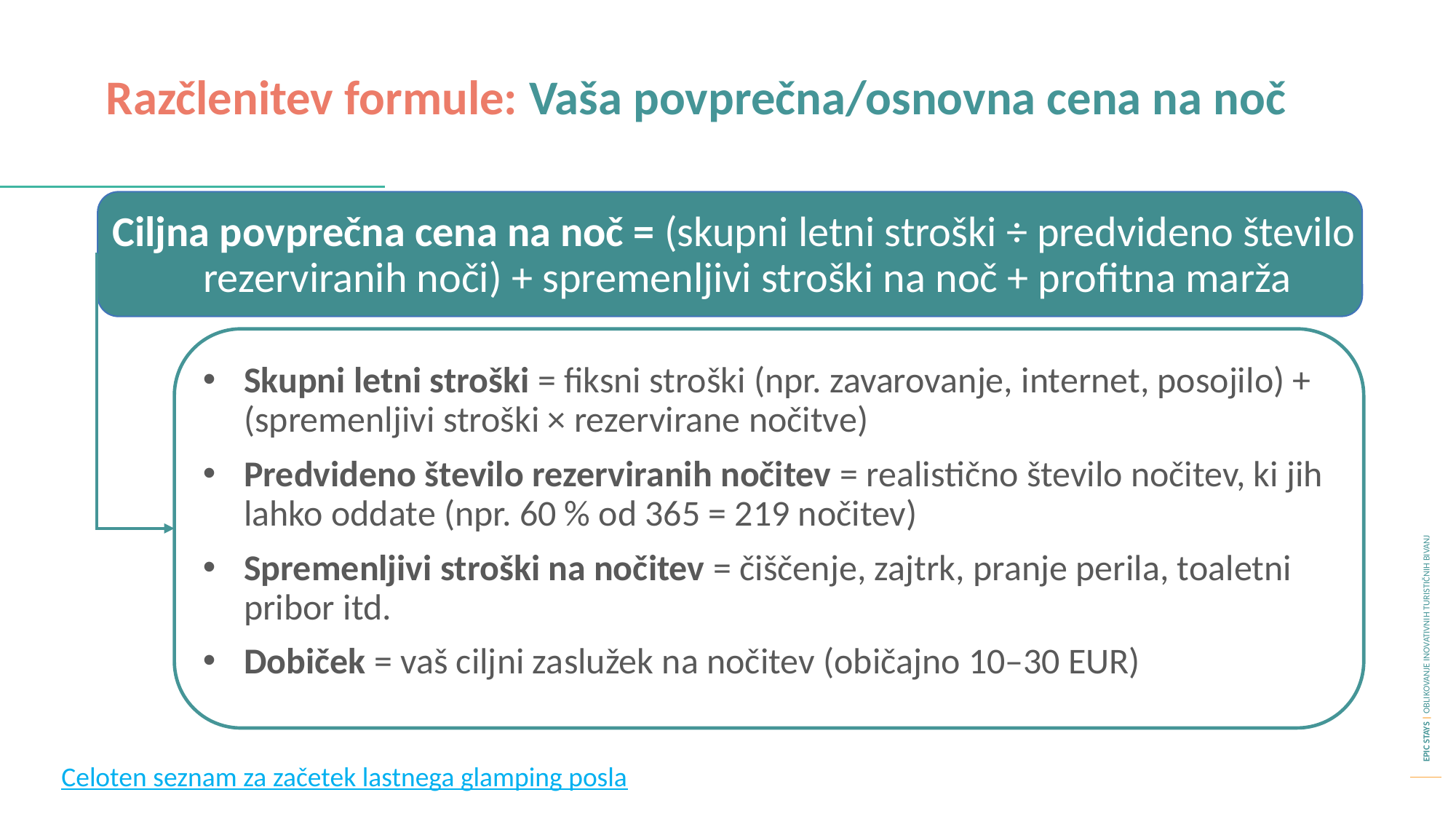

Razčlenitev formule: Vaša povprečna/osnovna cena na noč

Ciljna povprečna cena na noč = (skupni letni stroški ÷ predvideno število rezerviranih noči) + spremenljivi stroški na noč + profitna marža

Skupni letni stroški = fiksni stroški (npr. zavarovanje, internet, posojilo) + (spremenljivi stroški × rezervirane nočitve)
Predvideno število rezerviranih nočitev = realistično število nočitev, ki jih lahko oddate (npr. 60 % od 365 = 219 nočitev)
Spremenljivi stroški na nočitev = čiščenje, zajtrk, pranje perila, toaletni pribor itd.
Dobiček = vaš ciljni zaslužek na nočitev (običajno 10–30 EUR)
Celoten seznam za začetek lastnega glamping posla